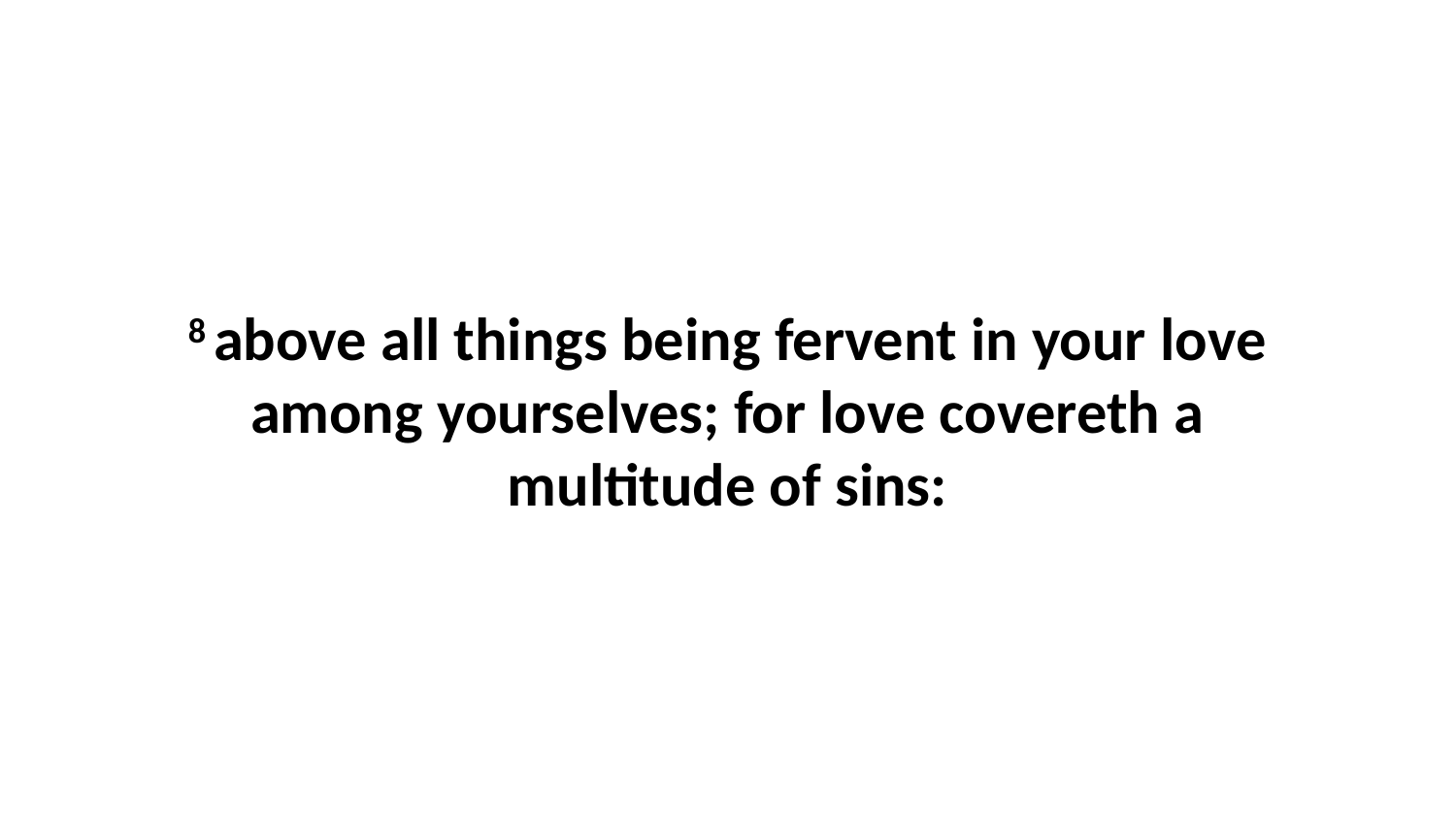

8 above all things being fervent in your love among yourselves; for love covereth a multitude of sins: